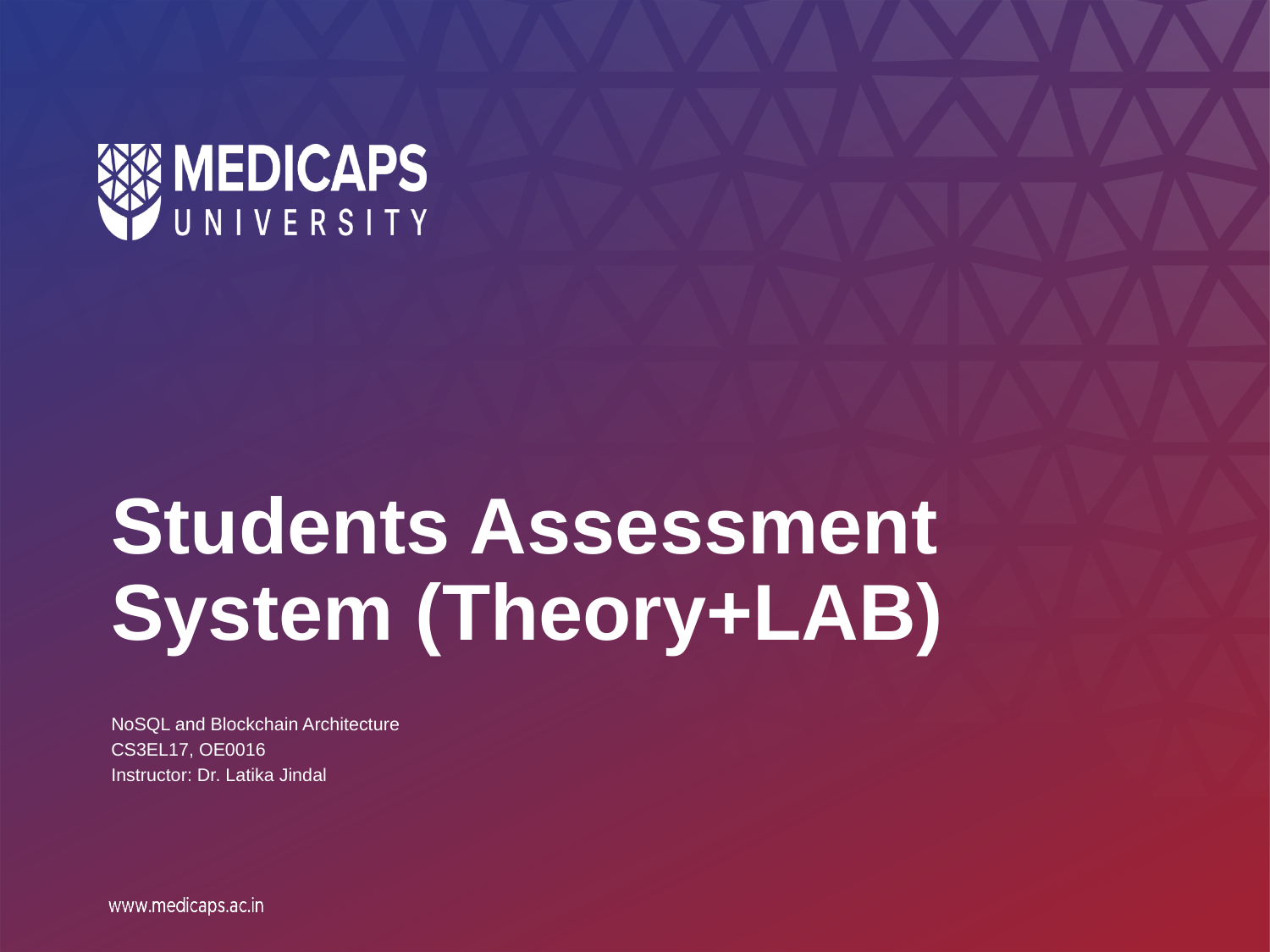

# Students Assessment System (Theory+LAB)
NoSQL and Blockchain Architecture
CS3EL17, OE0016
Instructor: Dr. Latika Jindal